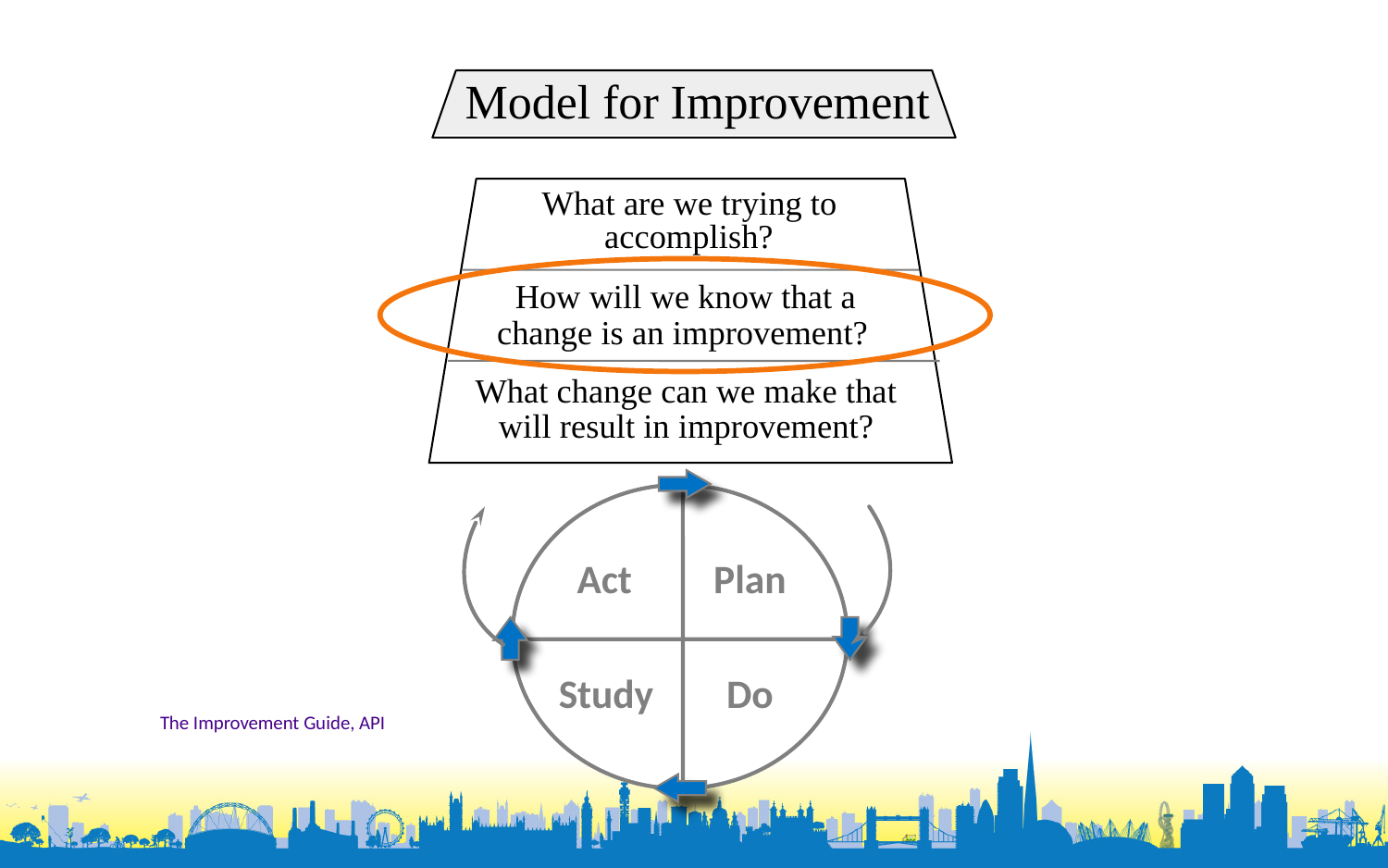

Model for Improvement

What are we trying to

accomplish?

How will we know that a

change is an improvement?

What change can we make that
will result in improvement?

Act
Plan

Study
Do

The Improvement Guide, API